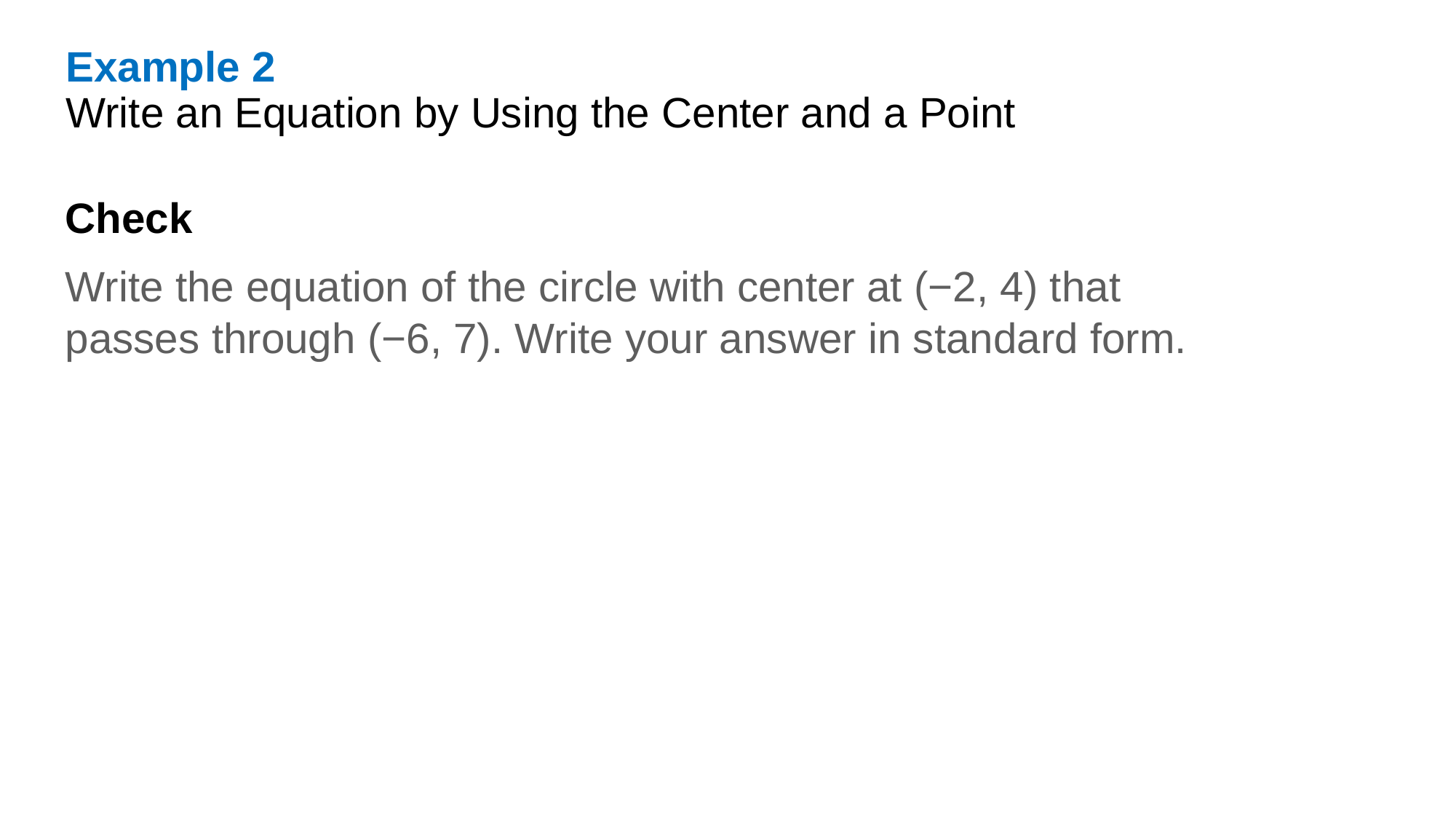

Example 2
Write an Equation by Using the Center and a Point
Check
Write the equation of the circle with center at (−2, 4) that passes through (−6, 7). Write your answer in standard form.